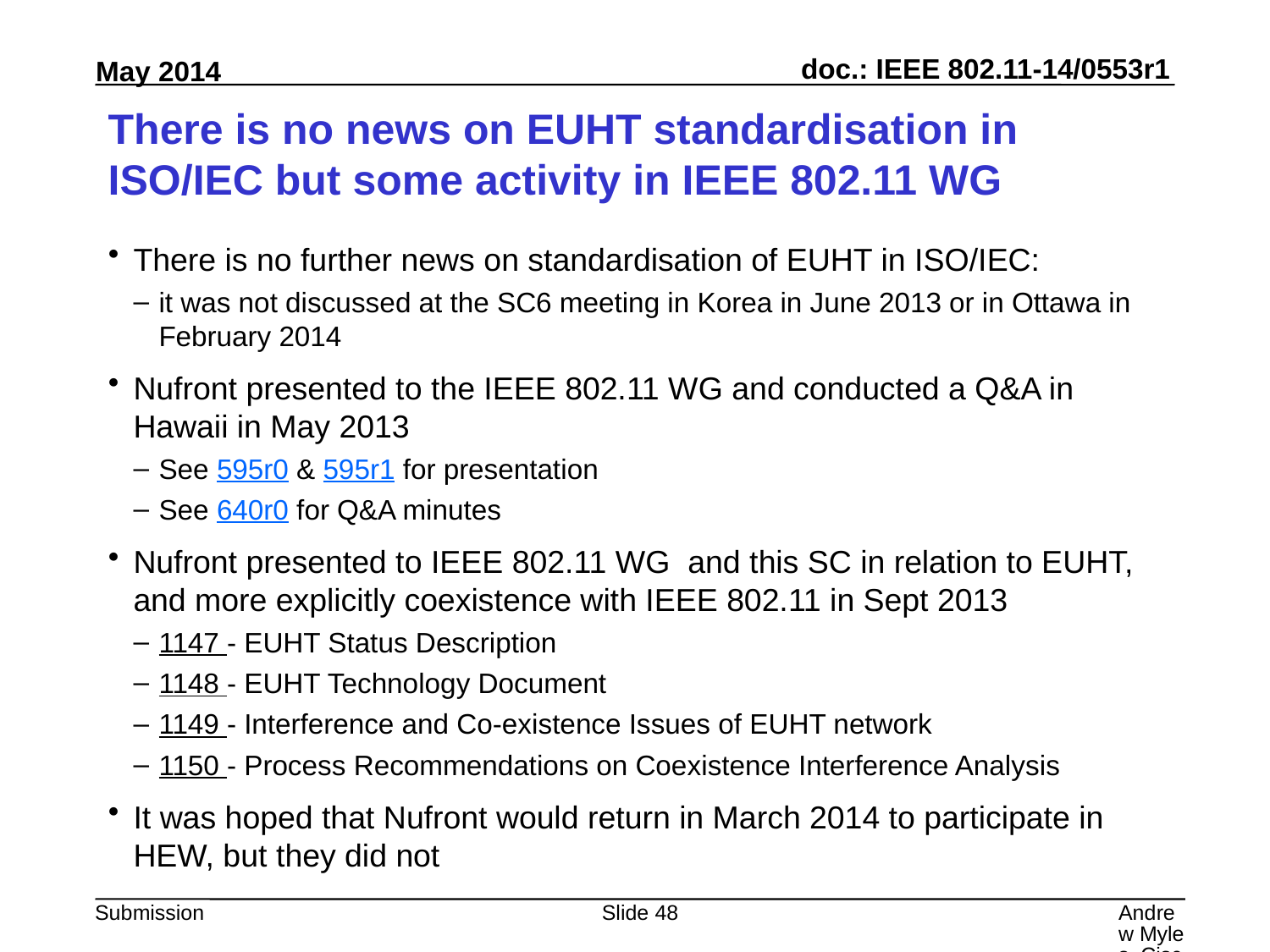

# There is no news on EUHT standardisation in ISO/IEC but some activity in IEEE 802.11 WG
There is no further news on standardisation of EUHT in ISO/IEC:
it was not discussed at the SC6 meeting in Korea in June 2013 or in Ottawa in February 2014
Nufront presented to the IEEE 802.11 WG and conducted a Q&A in Hawaii in May 2013
See 595r0 & 595r1 for presentation
See 640r0 for Q&A minutes
Nufront presented to IEEE 802.11 WG  and this SC in relation to EUHT, and more explicitly coexistence with IEEE 802.11 in Sept 2013
1147 - EUHT Status Description
1148 - EUHT Technology Document
1149 - Interference and Co-existence Issues of EUHT network
1150 - Process Recommendations on Coexistence Interference Analysis
It was hoped that Nufront would return in March 2014 to participate in HEW, but they did not

Slide 48
Andrew Myles, Cisco